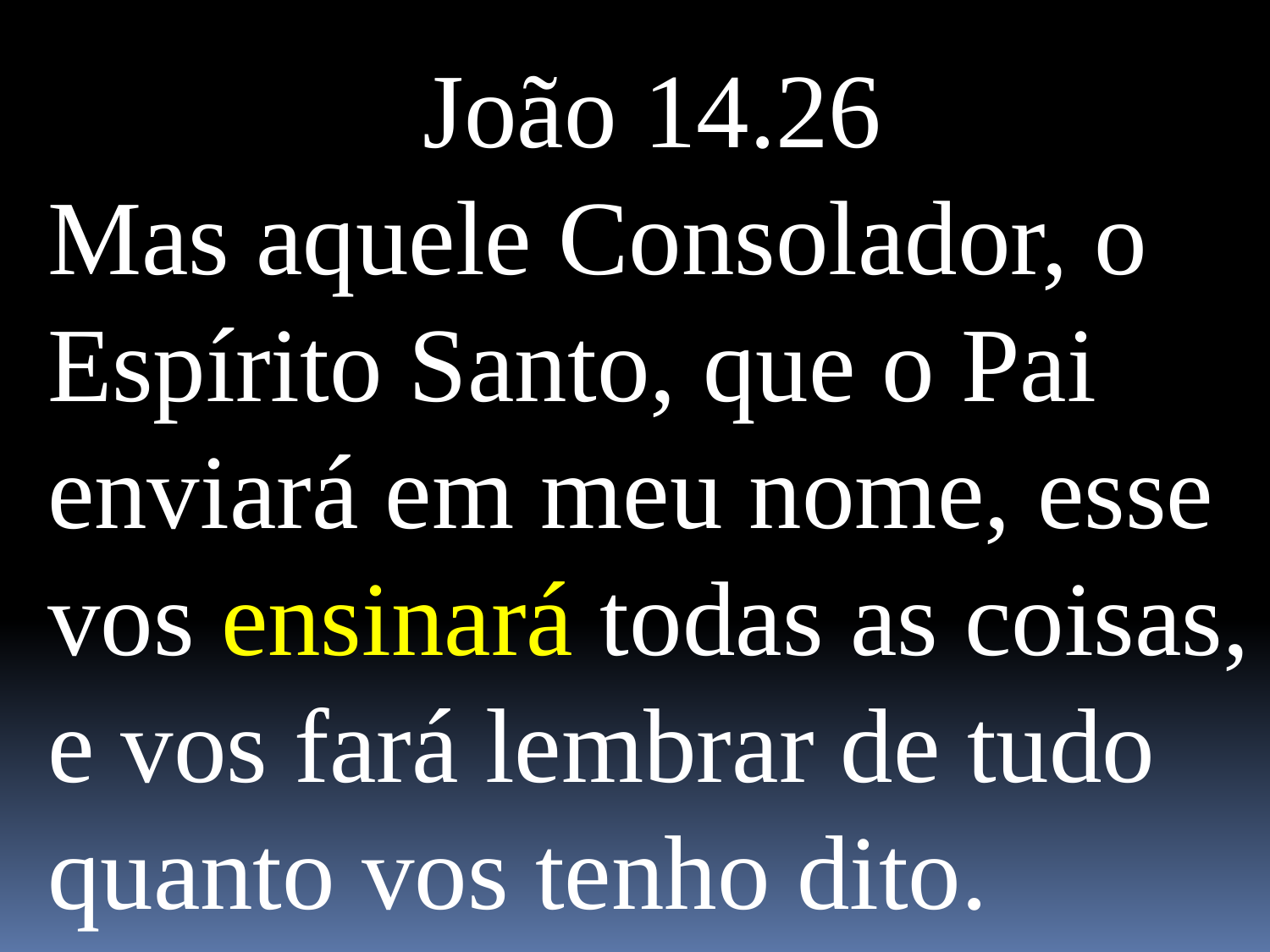

João 14.26
Mas aquele Consolador, o Espírito Santo, que o Pai enviará em meu nome, esse vos ensinará todas as coisas, e vos fará lembrar de tudo quanto vos tenho dito.
João 14:26